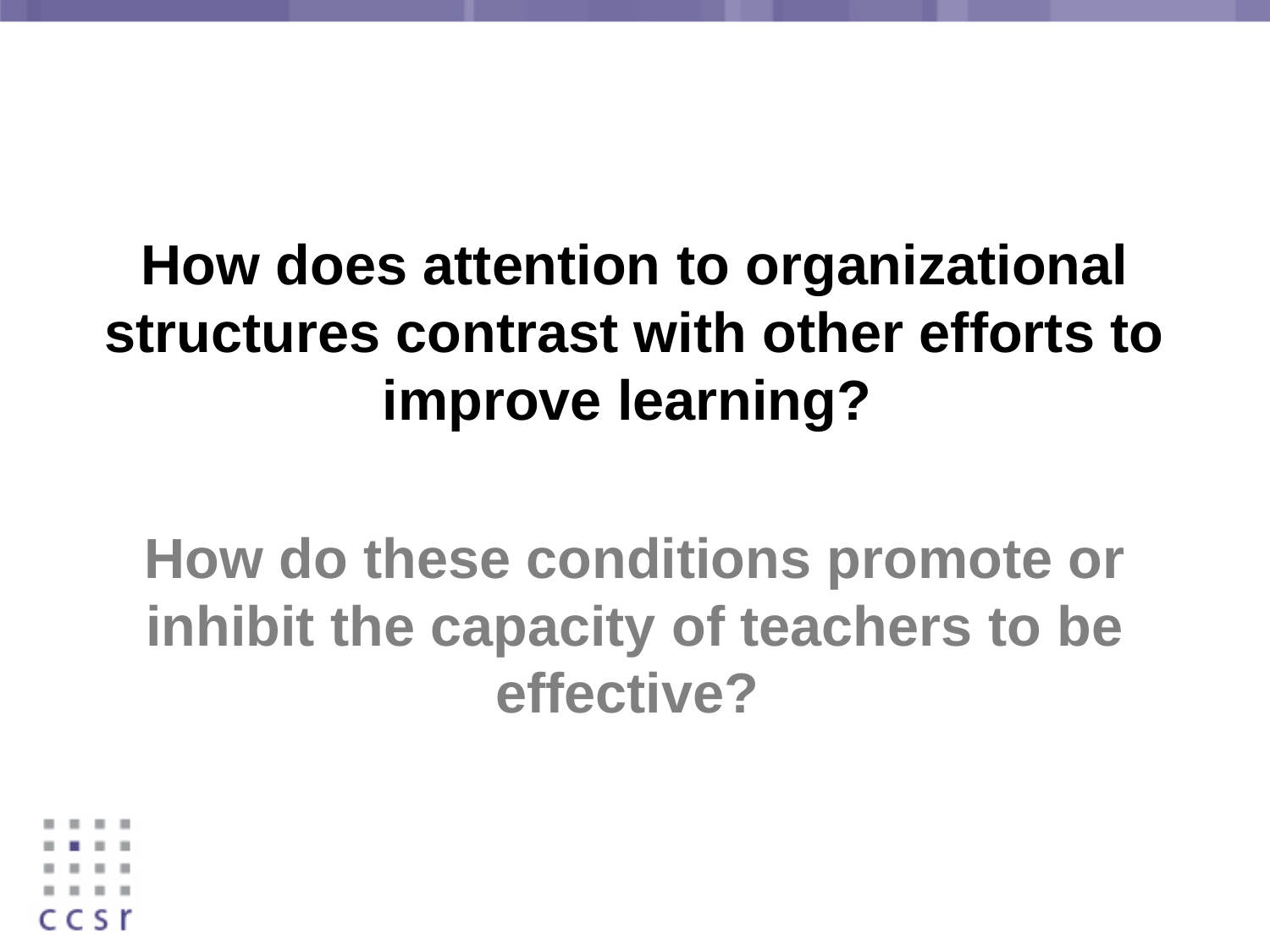

How does attention to organizational structures contrast with other efforts to improve learning?

How do these conditions promote or inhibit the capacity of teachers to be effective?